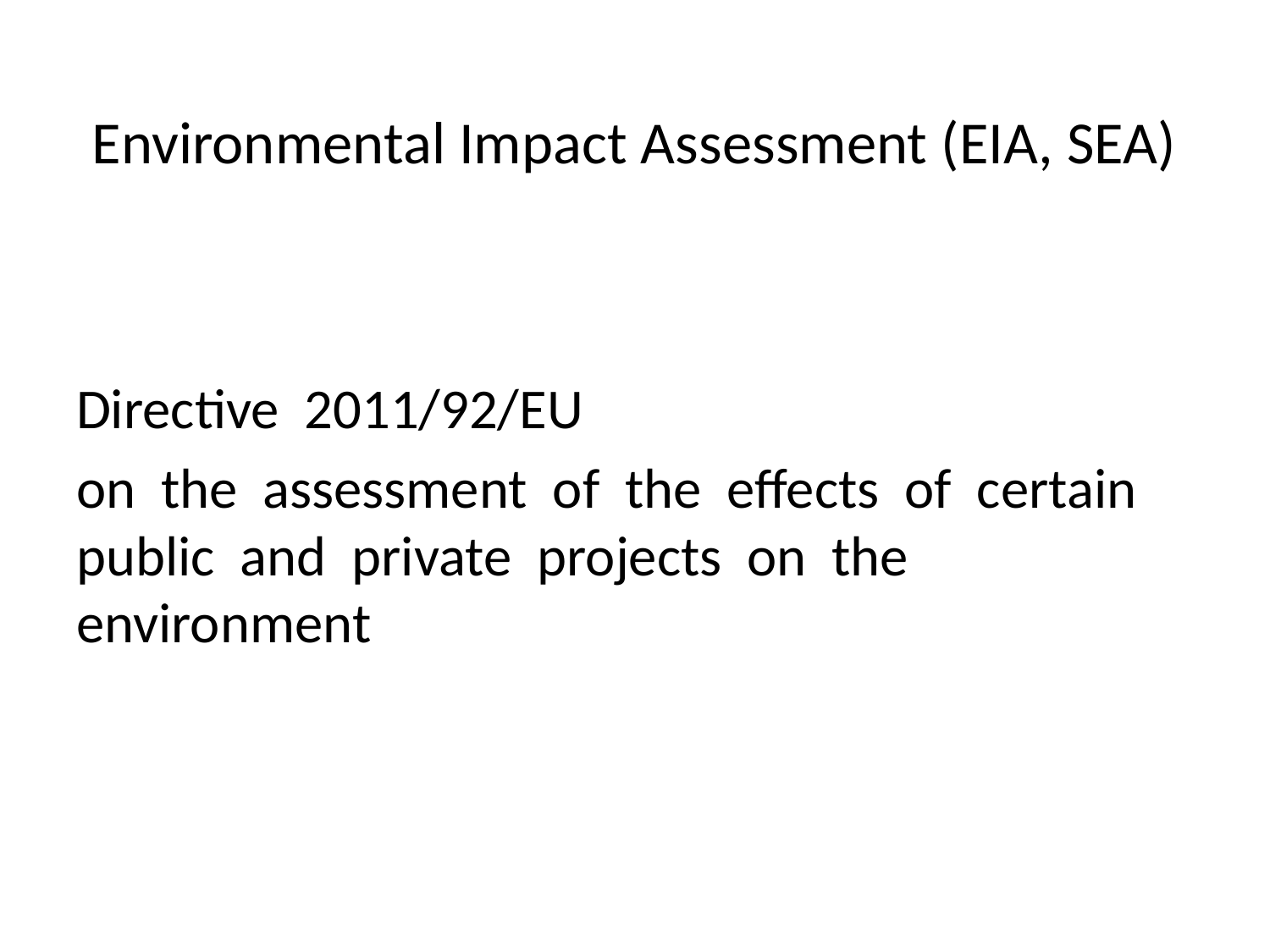

# Environmental Impact Assessment (EIA, SEA)
Directive  2011/92/EU
on  the  assessment  of  the  effects  of  certain  public  and  private  projects  on  the  environment